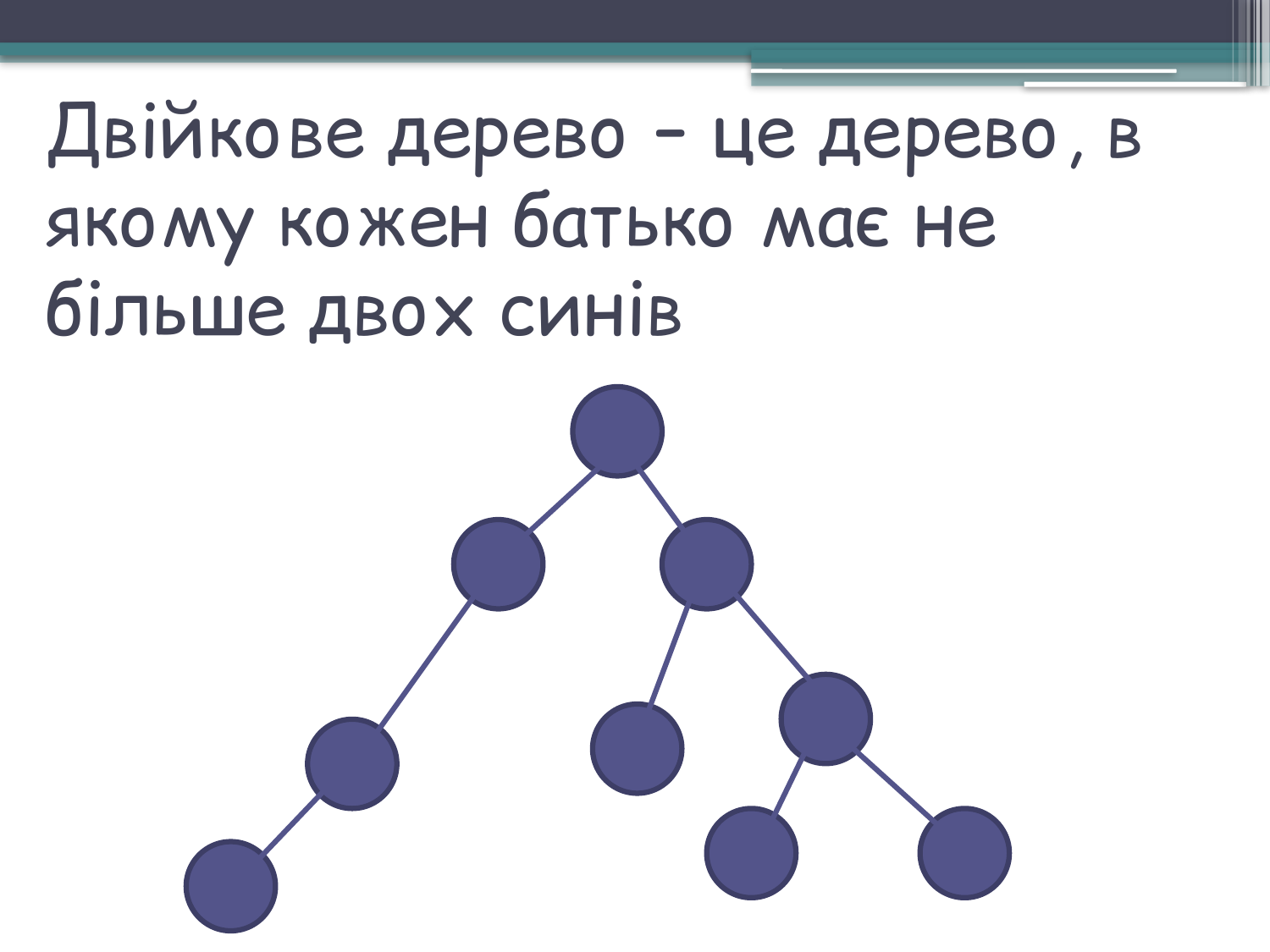

# Двійкове дерево – це дерево, в якому кожен батько має не більше двох синів